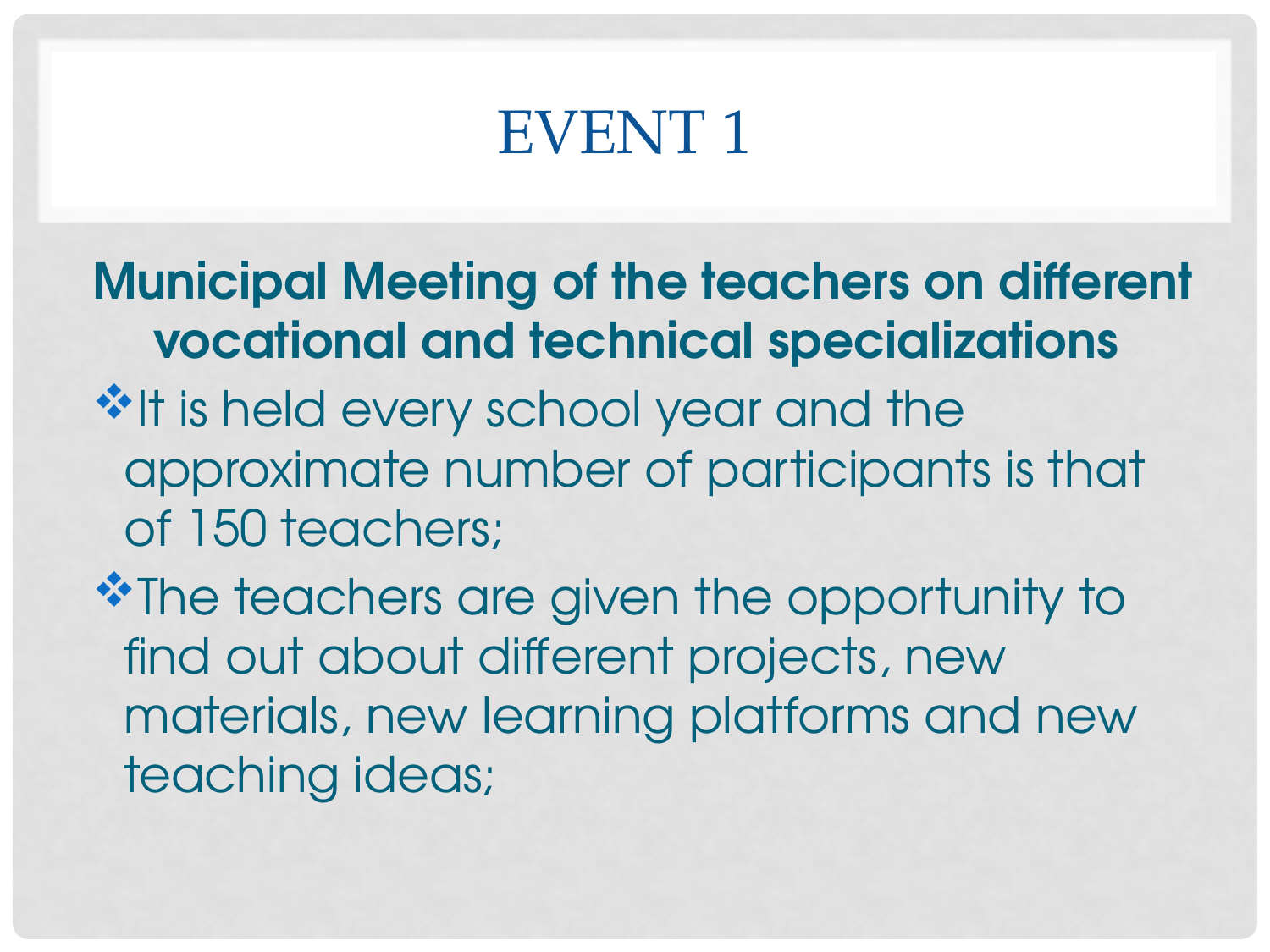

# EVENT 1
Municipal Meeting of the teachers on different vocational and technical specializations
It is held every school year and the approximate number of participants is that of 150 teachers;
The teachers are given the opportunity to find out about different projects, new materials, new learning platforms and new teaching ideas;